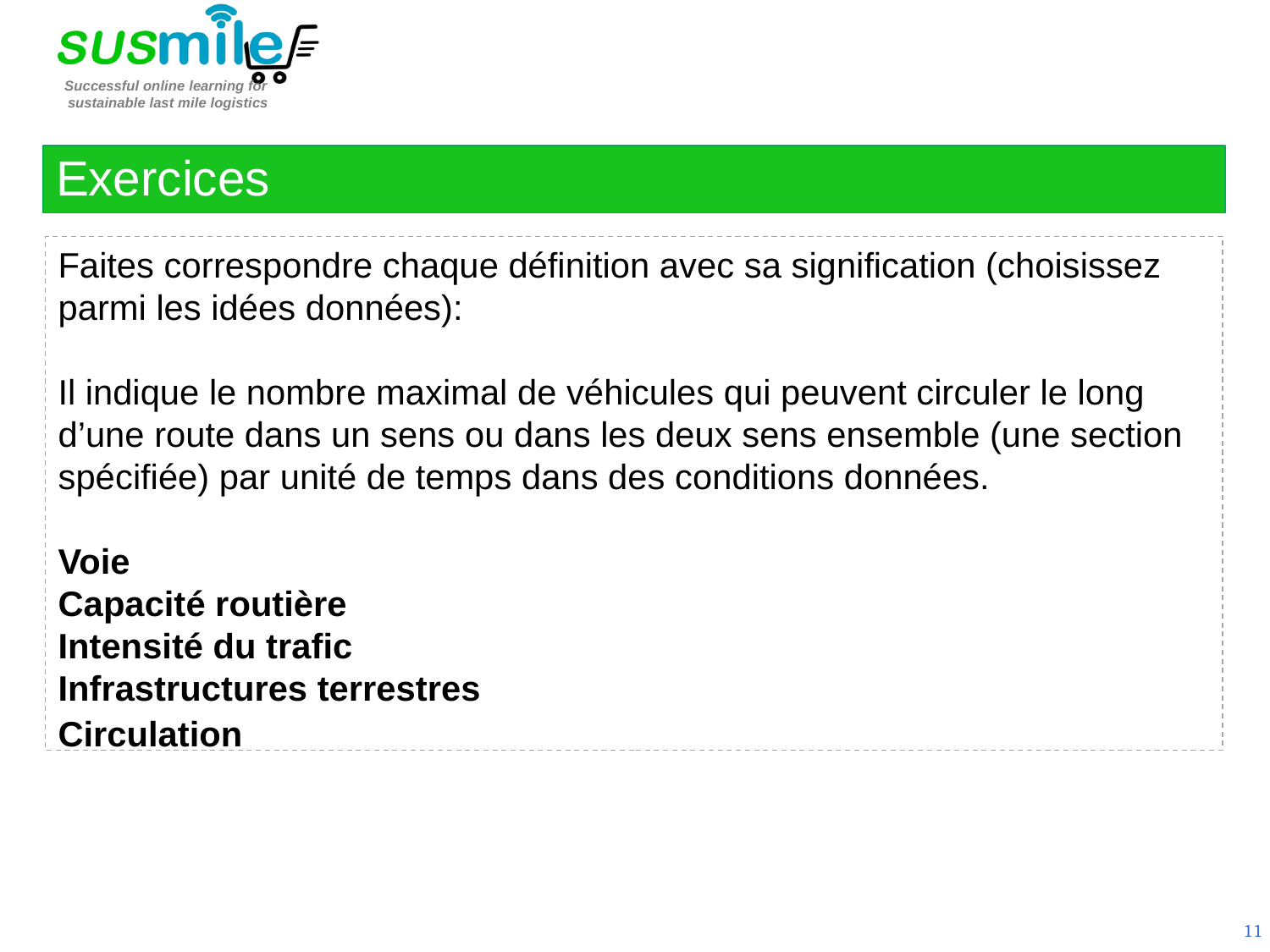

Exercices
Faites correspondre chaque définition avec sa signification (choisissez parmi les idées données):

Il indique le nombre maximal de véhicules qui peuvent circuler le long d’une route dans un sens ou dans les deux sens ensemble (une section spécifiée) par unité de temps dans des conditions données.

Voie
Capacité routière
Intensité du trafic
Infrastructures terrestres
Circulation

11